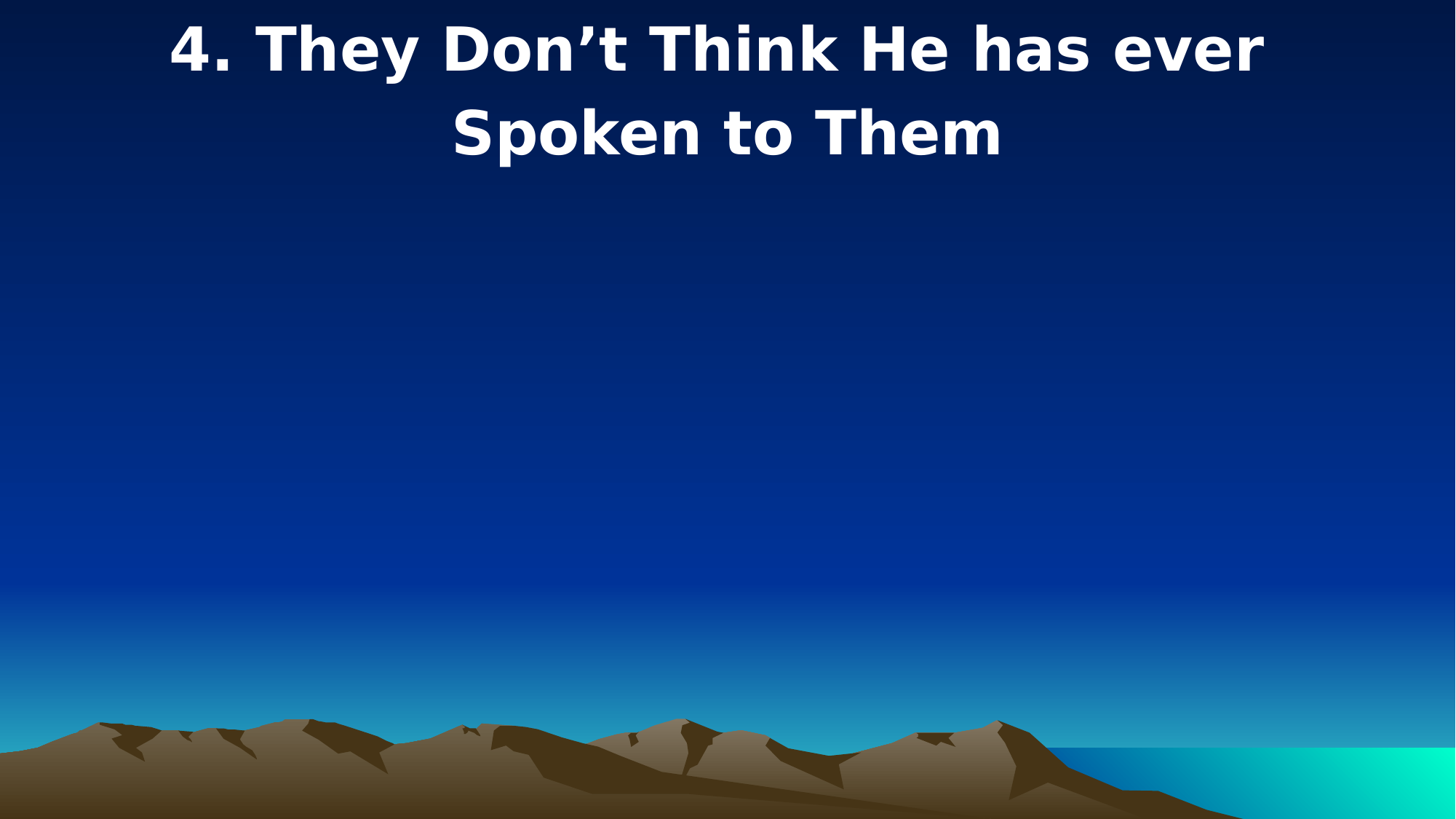

4. They Don’t Think He has ever
Spoken to Them